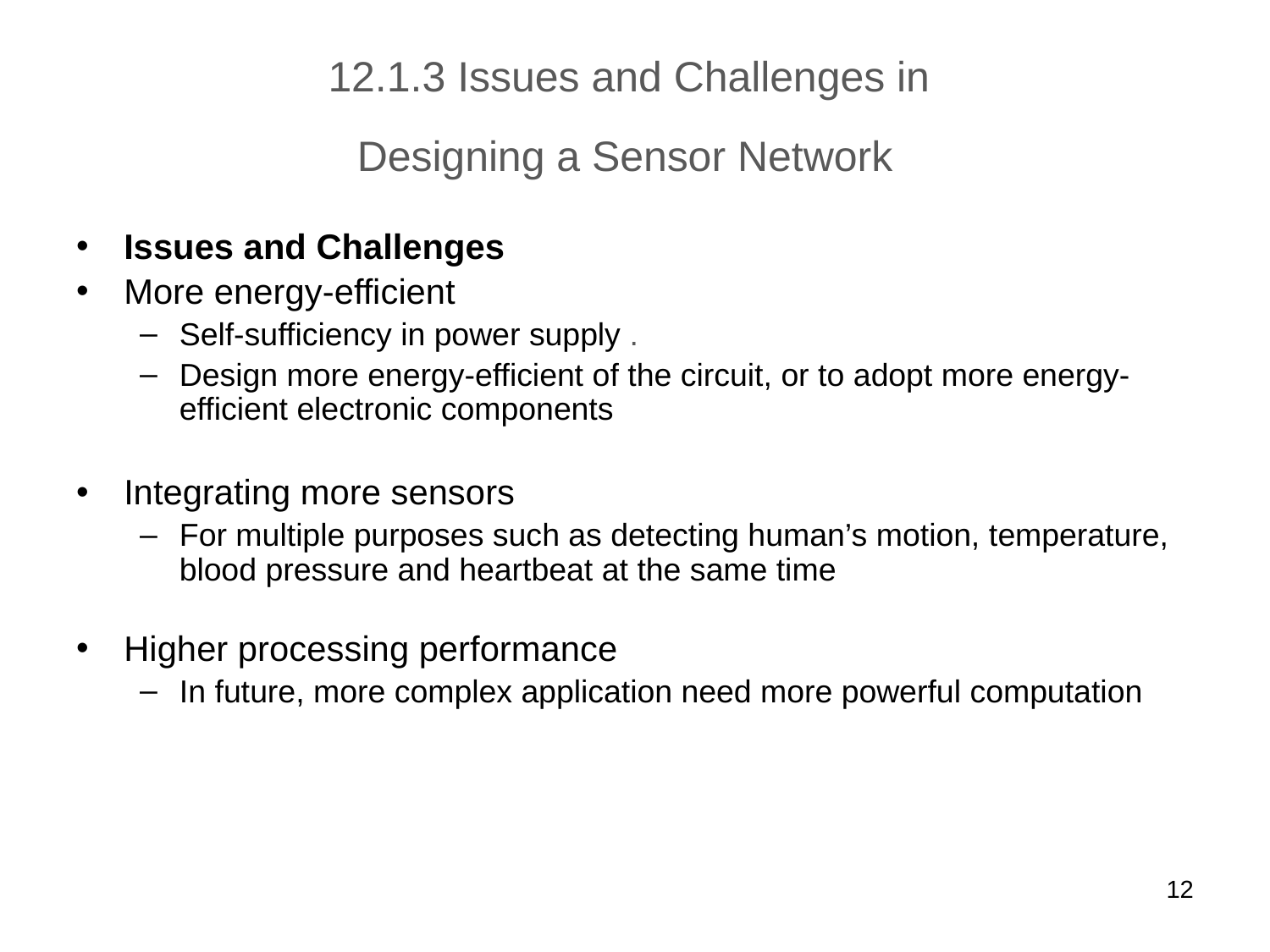

# 12.1.3 Issues and Challenges in Designing a Sensor Network
Issues and Challenges
More energy-efficient
Self-sufficiency in power supply .
Design more energy-efficient of the circuit, or to adopt more energy-efficient electronic components

Integrating more sensors
For multiple purposes such as detecting human’s motion, temperature, blood pressure and heartbeat at the same time

Higher processing performance
In future, more complex application need more powerful computation

12